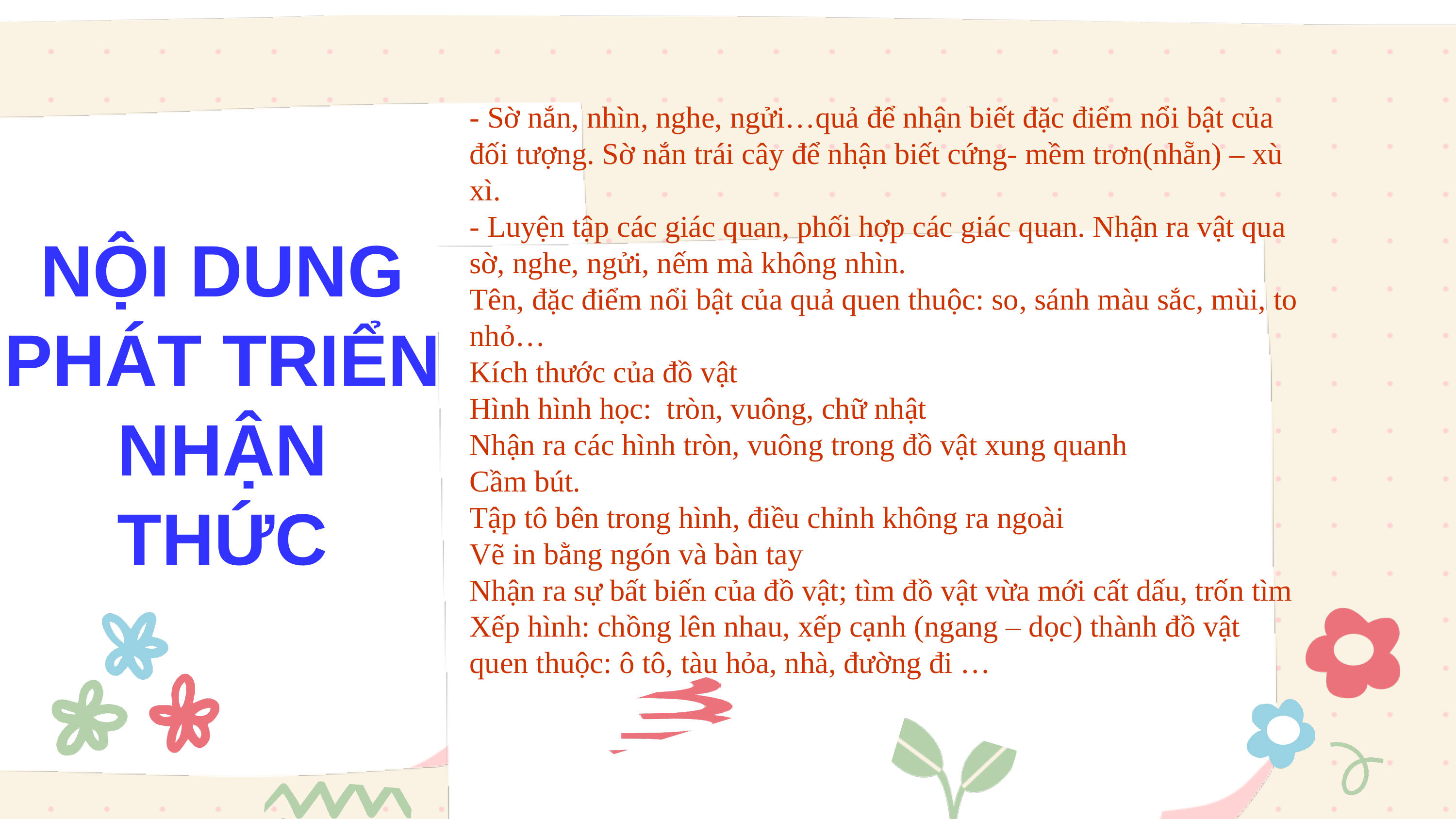

- Sờ nắn, nhìn, nghe, ngửi…quả để nhận biết đặc điểm nổi bật của đối tượng. Sờ nắn trái cây để nhận biết cứng- mềm trơn(nhẵn) – xù xì.
- Luyện tập các giác quan, phối hợp các giác quan. Nhận ra vật qua sờ, nghe, ngửi, nếm mà không nhìn.
Tên, đặc điểm nổi bật của quả quen thuộc: so, sánh màu sắc, mùi, to nhỏ…
Kích thước của đồ vật
Hình hình học:  tròn, vuông, chữ nhật
Nhận ra các hình tròn, vuông trong đồ vật xung quanh
Cầm bút.
Tập tô bên trong hình, điều chỉnh không ra ngoài
Vẽ in bằng ngón và bàn tay
Nhận ra sự bất biến của đồ vật; tìm đồ vật vừa mới cất dấu, trốn tìm
Xếp hình: chồng lên nhau, xếp cạnh (ngang – dọc) thành đồ vật quen thuộc: ô tô, tàu hỏa, nhà, đường đi …

NỘI DUNG PHÁT TRIỂN NHẬN THỨC